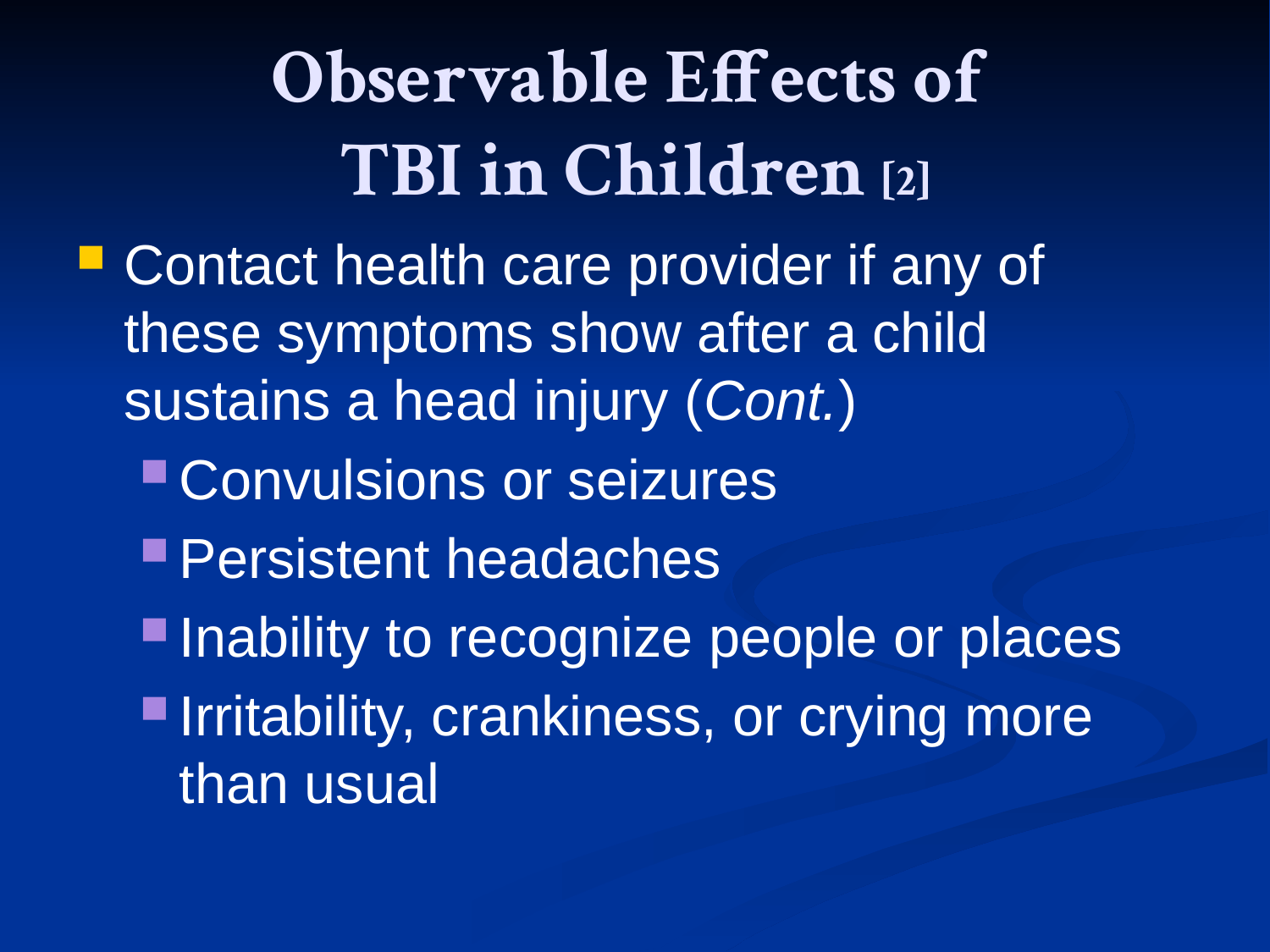

# Observable Effects of TBI in Children [2]
Contact health care provider if any of these symptoms show after a child sustains a head injury (Cont.)
Convulsions or seizures
Persistent headaches
Inability to recognize people or places
Irritability, crankiness, or crying more than usual